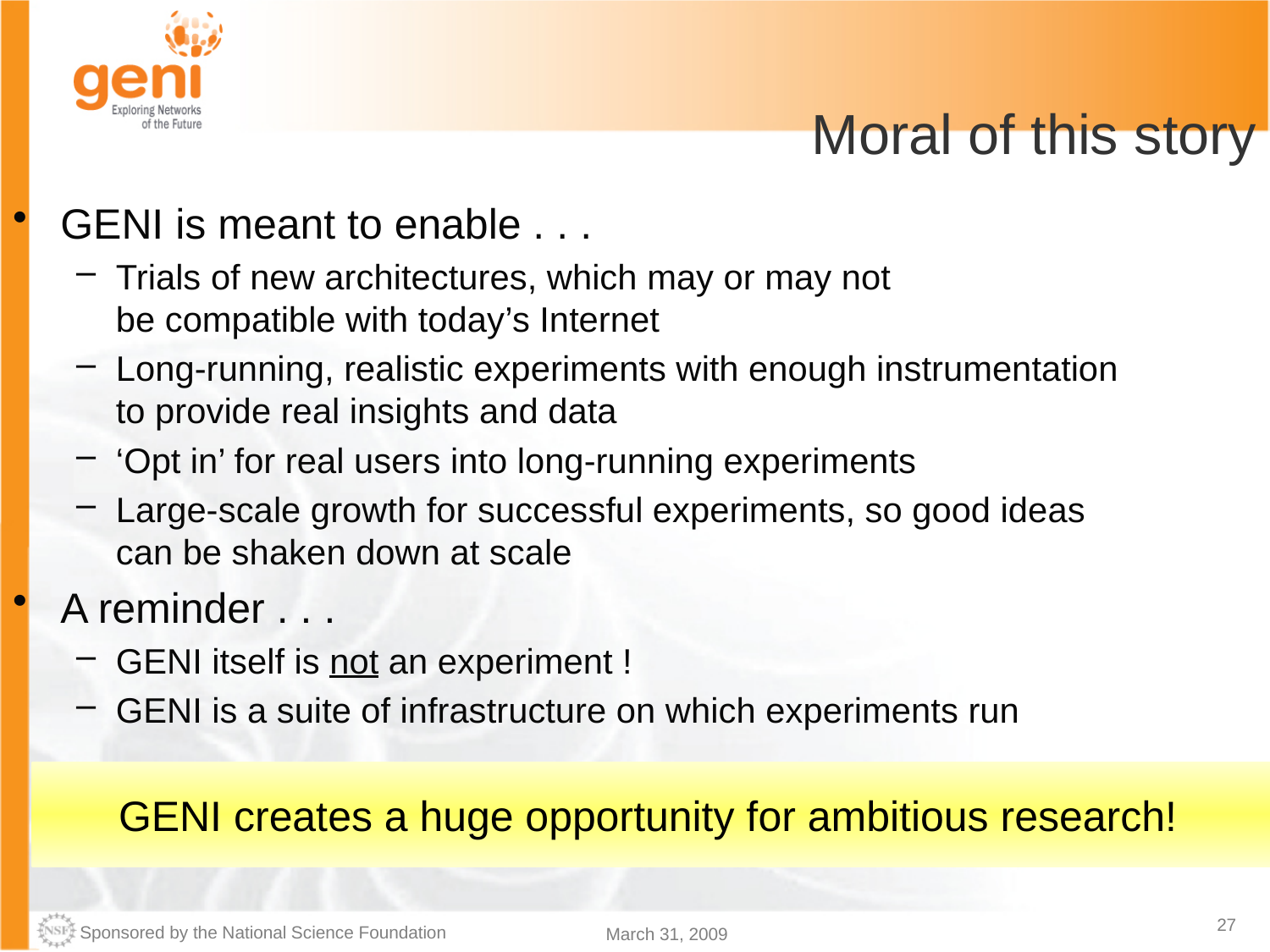

Moral of this story
GENI is meant to enable . . .
Trials of new architectures, which may or may not
be compatible with today’s Internet
Long-running, realistic experiments with enough instrumentation to provide real insights and data
‘Opt in’ for real users into long-running experiments
Large-scale growth for successful experiments, so good ideas can be shaken down at scale
A reminder . . .
GENI itself is not an experiment !
GENI is a suite of infrastructure on which experiments run

GENI creates a huge opportunity for ambitious research!